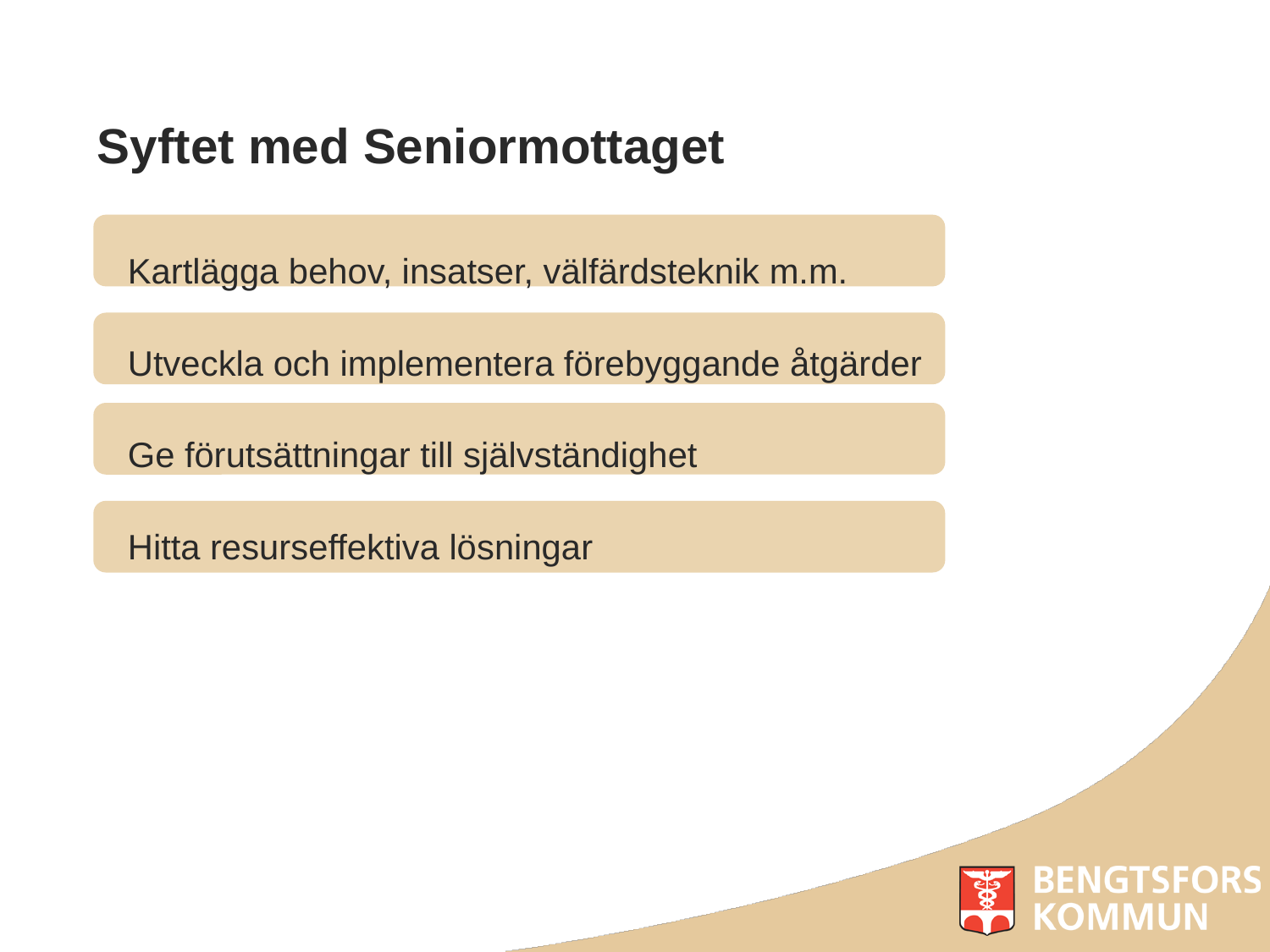

# Syftet med Seniormottaget
Kartlägga behov, insatser, välfärdsteknik m.m.
Utveckla och implementera förebyggande åtgärder
Ge förutsättningar till självständighet
Hitta resurseffektiva lösningar